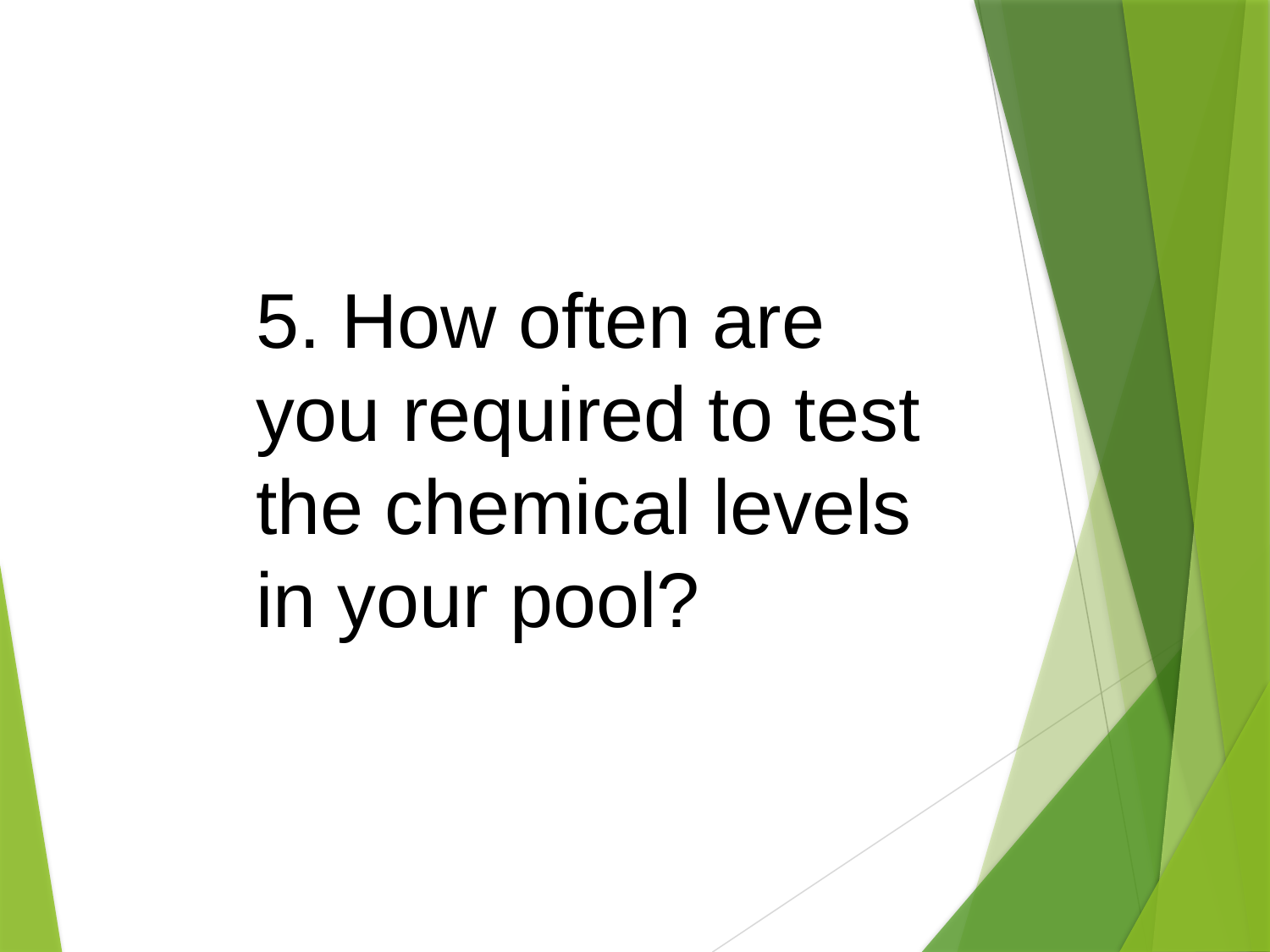

5. How often are you required to test the chemical levels in your pool?

Once a week?
Every other day?
Once a day?
Four times a day?